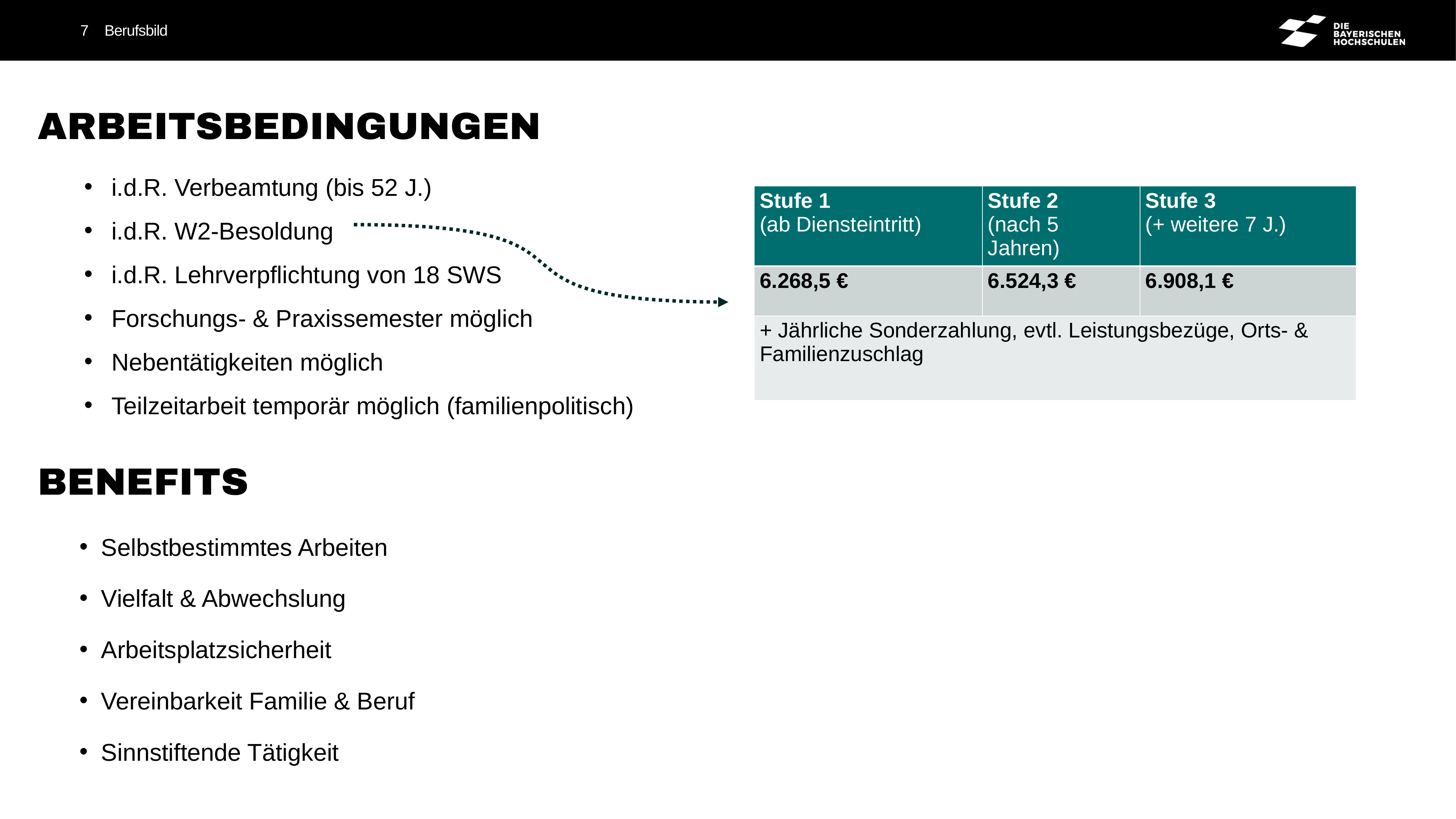

7
Berufsbild
Arbeitsbedingungen
i.d.R. Verbeamtung (bis 52 J.)
i.d.R. W2-Besoldung
i.d.R. Lehrverpflichtung von 18 SWS
Forschungs- & Praxissemester möglich
Nebentätigkeiten möglich
Teilzeitarbeit temporär möglich (familienpolitisch)
| Stufe 1 (ab Diensteintritt) | Stufe 2 (nach 5 Jahren) | Stufe 3 (+ weitere 7 J.) |
| --- | --- | --- |
| 6.268,5 € | 6.524,3 € | 6.908,1 € |
| + Jährliche Sonderzahlung, evtl. Leistungsbezüge, Orts- & Familienzuschlag |  |  |
# Benefits
Selbstbestimmtes Arbeiten
Vielfalt & Abwechslung
Arbeitsplatzsicherheit
Vereinbarkeit Familie & Beruf
Sinnstiftende Tätigkeit